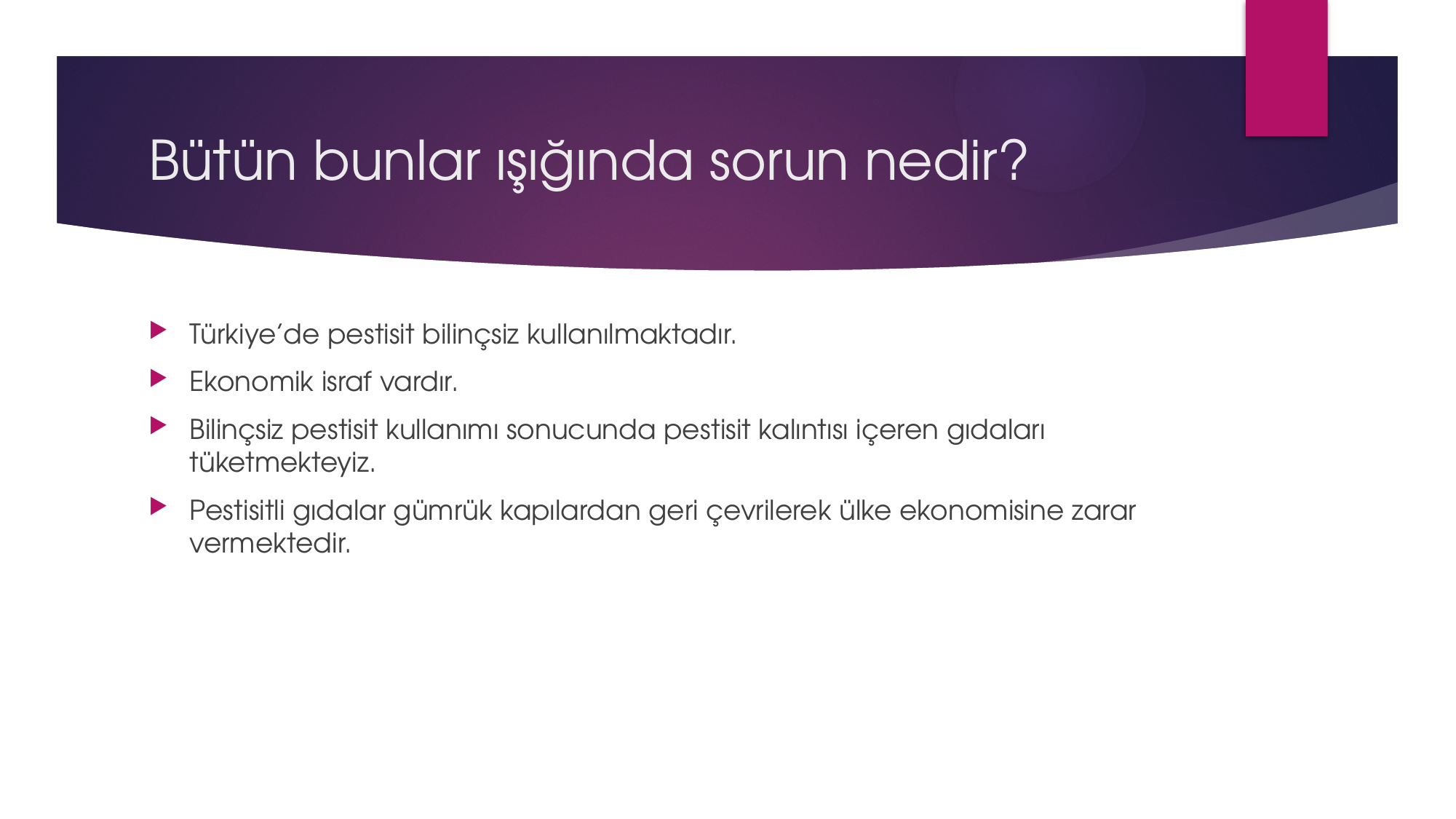

# Bütün bunlar ışığında sorun nedir?
Türkiye’de pestisit bilinçsiz kullanılmaktadır.
Ekonomik israf vardır.
Bilinçsiz pestisit kullanımı sonucunda pestisit kalıntısı içeren gıdaları tüketmekteyiz.
Pestisitli gıdalar gümrük kapılardan geri çevrilerek ülke ekonomisine zarar vermektedir.